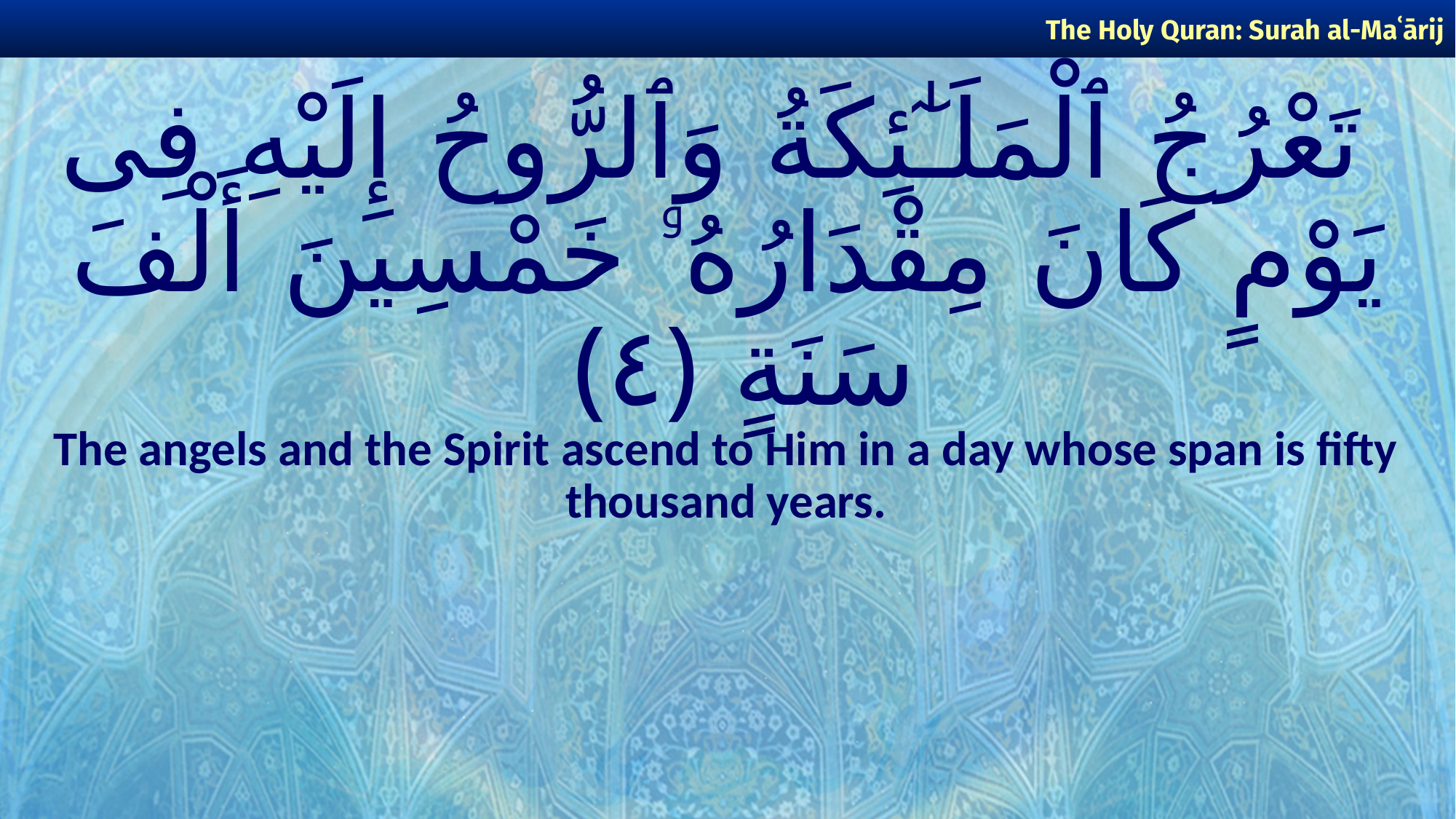

The Holy Quran: Surah al-Maʿārij
# تَعْرُجُ ٱلْمَلَـٰٓئِكَةُ وَٱلرُّوحُ إِلَيْهِ فِى يَوْمٍ كَانَ مِقْدَارُهُۥ خَمْسِينَ أَلْفَ سَنَةٍ ﴿٤﴾
The angels and the Spirit ascend to Him in a day whose span is fifty thousand years.